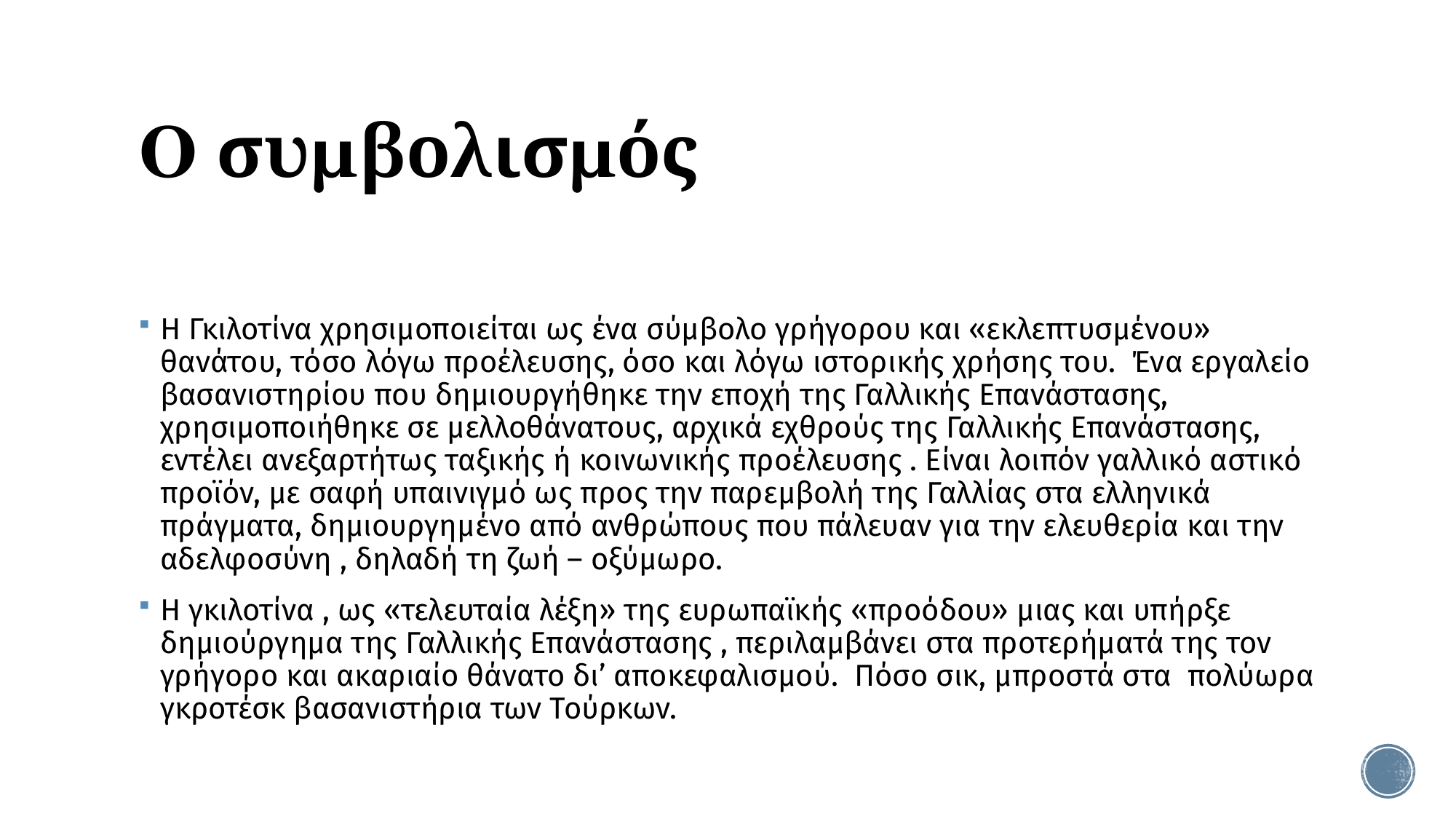

# Ο συμβολισμός

Η Γκιλοτίνα χρησιμοποιείται ως ένα σύμβολο γρήγορου και «εκλεπτυσμένου» θανάτου, τόσο λόγω προέλευσης, όσο και λόγω ιστορικής χρήσης του.  Ένα εργαλείο βασανιστηρίου που δημιουργήθηκε την εποχή της Γαλλικής Επανάστασης, χρησιμοποιήθηκε σε μελλοθάνατους, αρχικά εχθρούς της Γαλλικής Επανάστασης, εντέλει ανεξαρτήτως ταξικής ή κοινωνικής προέλευσης . Είναι λοιπόν γαλλικό αστικό προϊόν, με σαφή υπαινιγμό ως προς την παρεμβολή της Γαλλίας στα ελληνικά πράγματα, δημιουργημένο από ανθρώπους που πάλευαν για την ελευθερία και την αδελφοσύνη , δηλαδή τη ζωή – οξύμωρο.
Η γκιλοτίνα , ως «τελευταία λέξη» της ευρωπαϊκής «προόδου» μιας και υπήρξε δημιούργημα της Γαλλικής Επανάστασης , περιλαμβάνει στα προτερήματά της τον γρήγορο και ακαριαίο θάνατο δι’ αποκεφαλισμού.  Πόσο σικ, μπροστά στα  πολύωρα γκροτέσκ βασανιστήρια των Τούρκων.